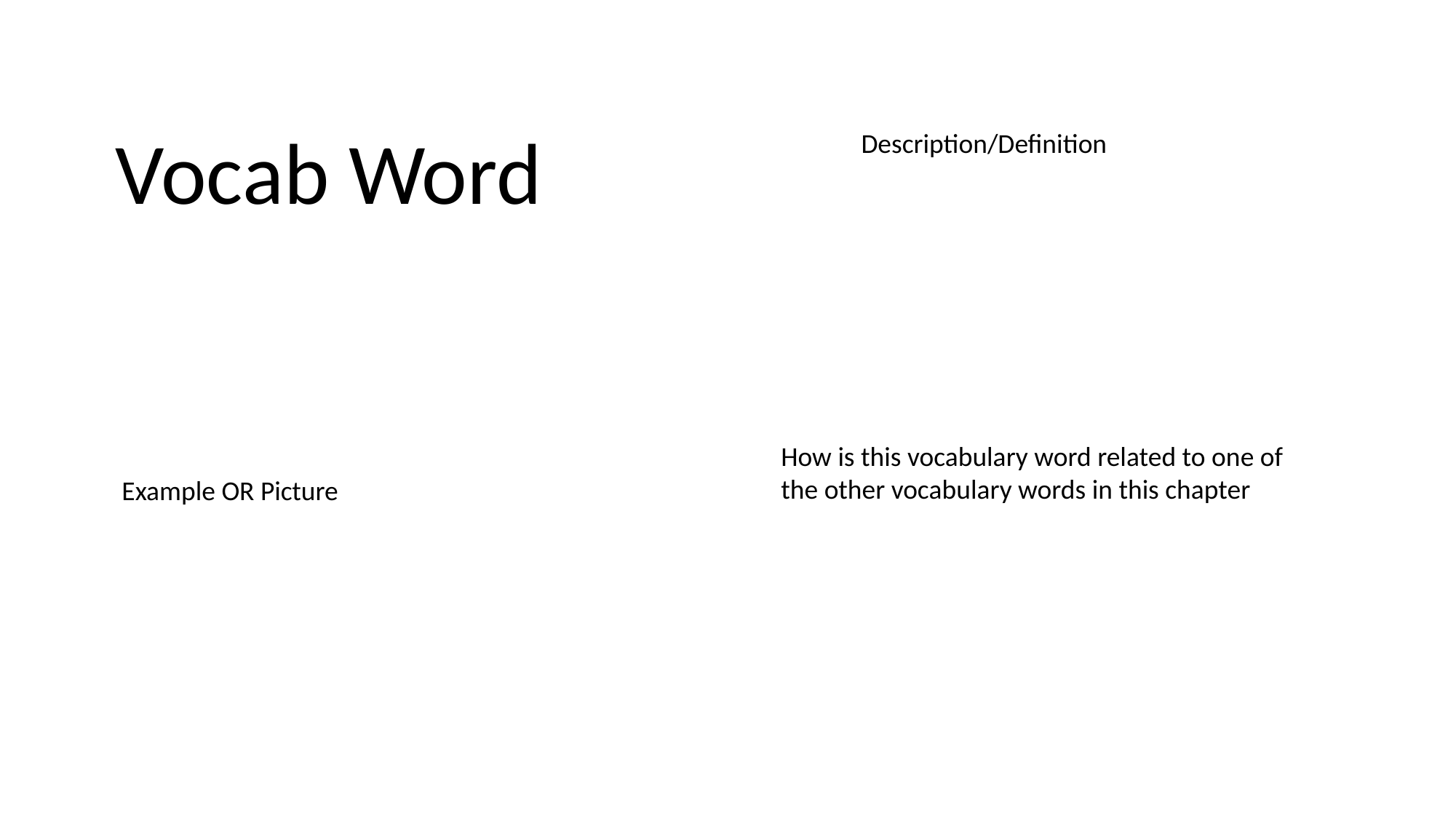

Description/Definition
# Vocab Word
How is this vocabulary word related to one of the other vocabulary words in this chapter
Example OR Picture